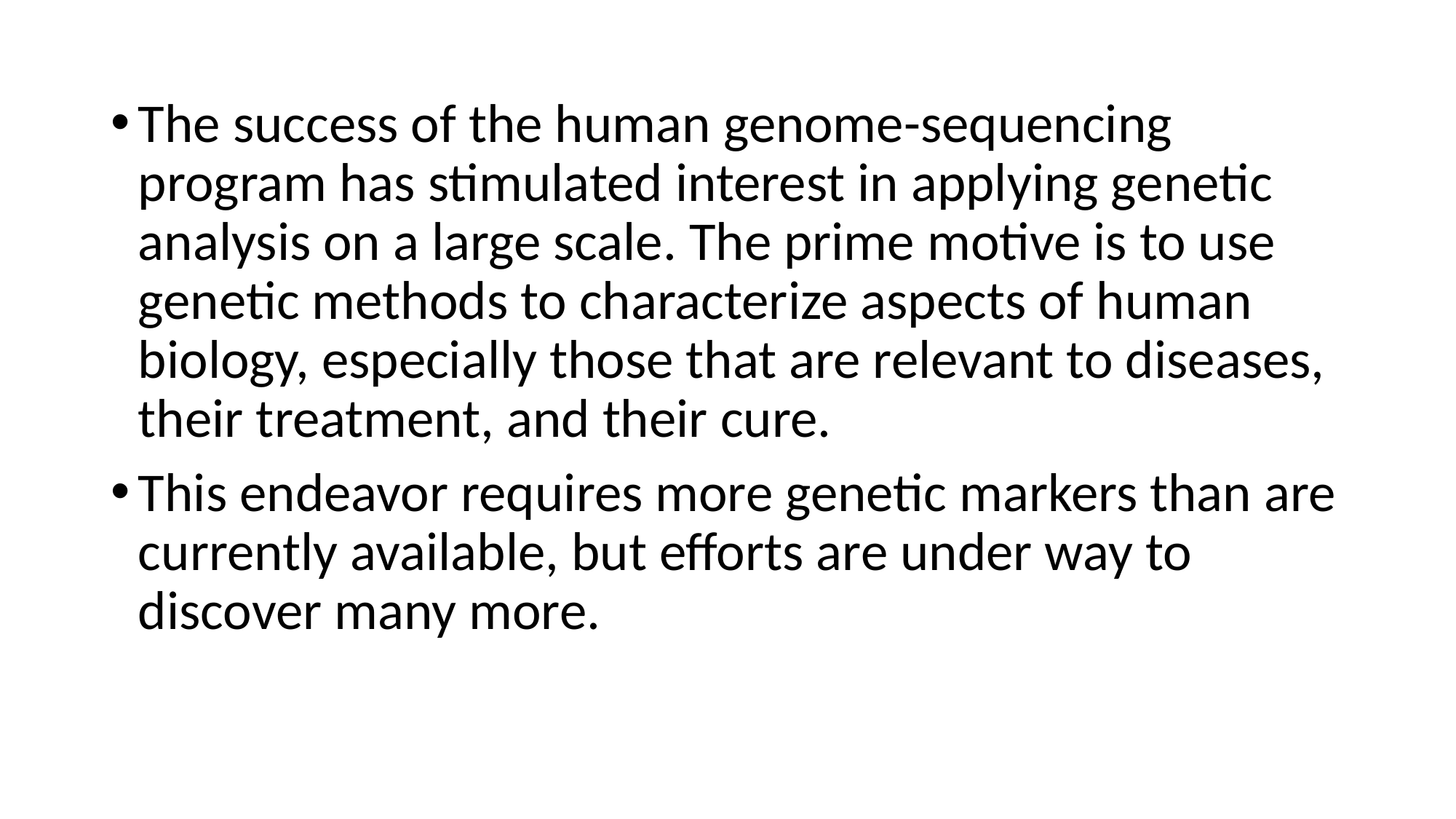

#
The success of the human genome-sequencing program has stimulated interest in applying genetic analysis on a large scale. The prime motive is to use genetic methods to characterize aspects of human biology, especially those that are relevant to diseases, their treatment, and their cure.
This endeavor requires more genetic markers than are currently available, but efforts are under way to discover many more.